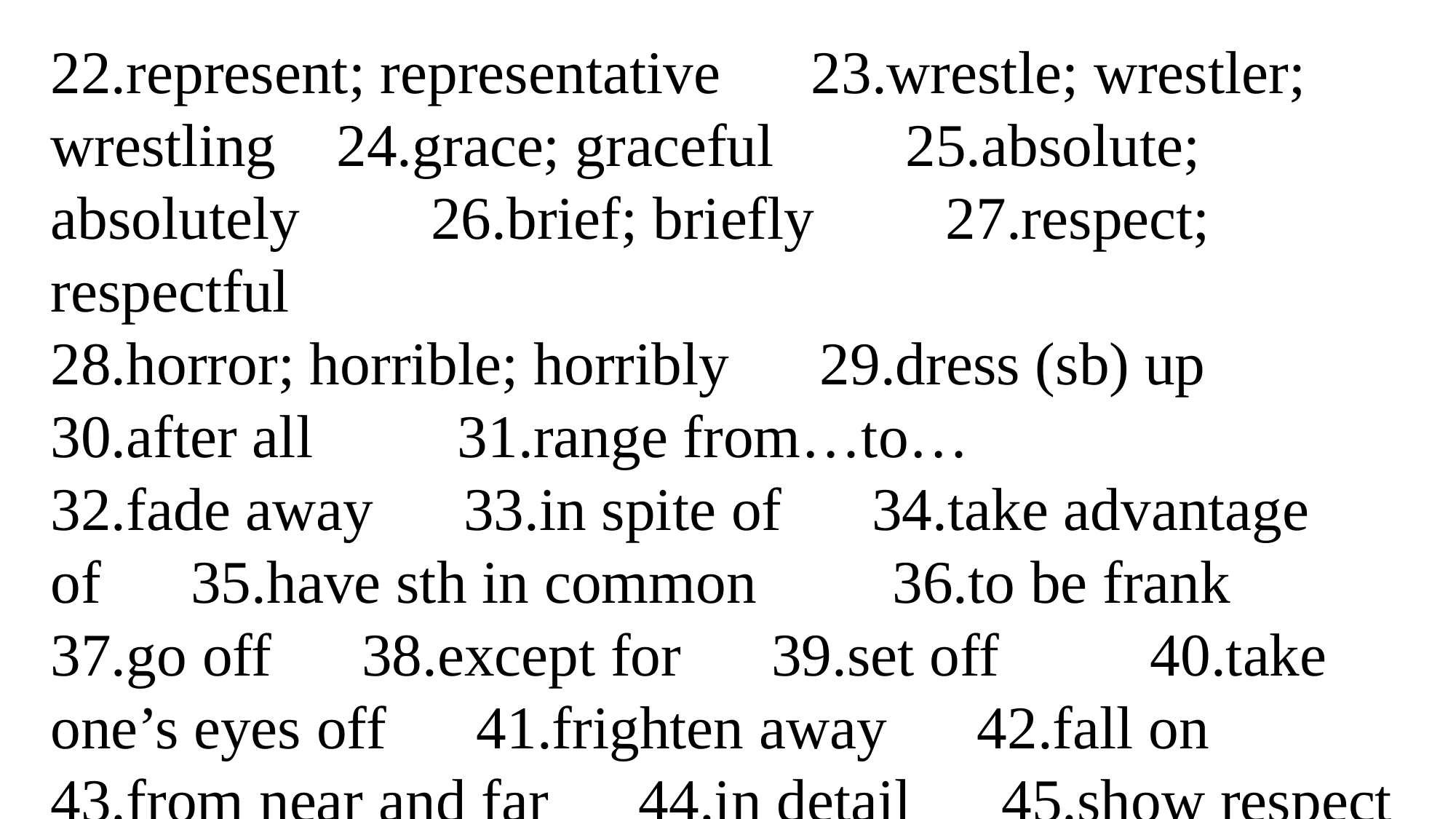

22.represent; representative　23.wrestle; wrestler; wrestling    24.grace; graceful　   25.absolute; absolutely　   26.brief; briefly　   27.respect; respectful
28.horror; horrible; horribly      29.dress (sb) up　    30.after all　    31.range from…to…
32.fade away　33.in spite of　34.take advantage of　35.have sth in common         36.to be frank　37.go off　38.except for　39.set off          40.take one’s eyes off　41.frighten away　42.fall on　43.from near and far　44.in detail　45.show respect to